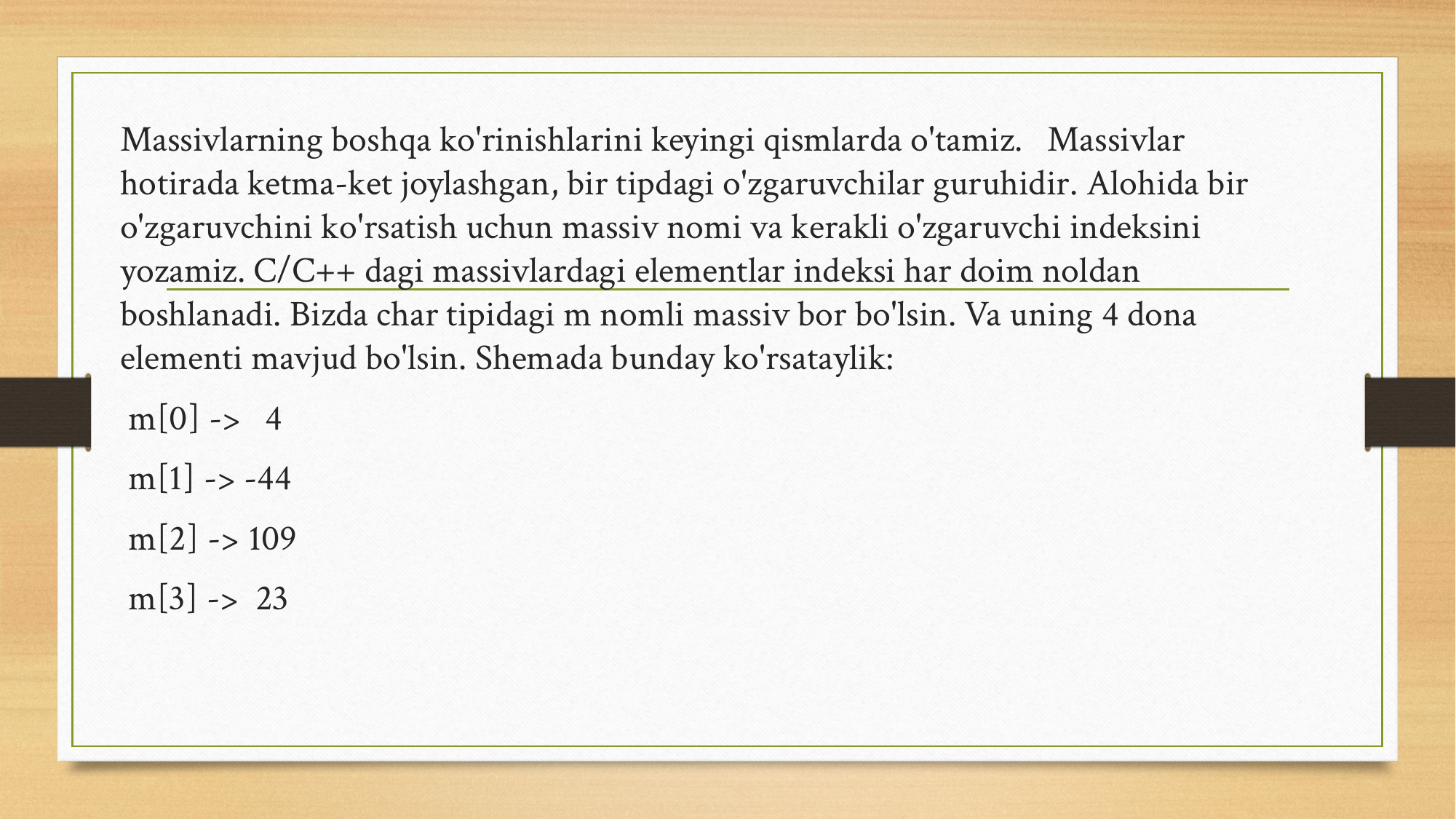

Massivlarning boshqa ko'rinishlarini keyingi qismlarda o'tamiz.   Massivlar hotirada ketma-ket joylashgan, bir tipdagi o'zgaruvchilar guruhidir. Alohida bir o'zgaruvchini ko'rsatish uchun massiv nomi va kerakli o'zgaruvchi indeksini yozamiz. C/C++ dagi massivlardagi elementlar indeksi har doim noldan boshlanadi. Bizda char tipidagi m nomli massiv bor bo'lsin. Va uning 4 dona elementi mavjud bo'lsin. Shemada bunday ko'rsataylik:
 m[0] ->   4
 m[1] -> -44
 m[2] -> 109
 m[3] ->  23